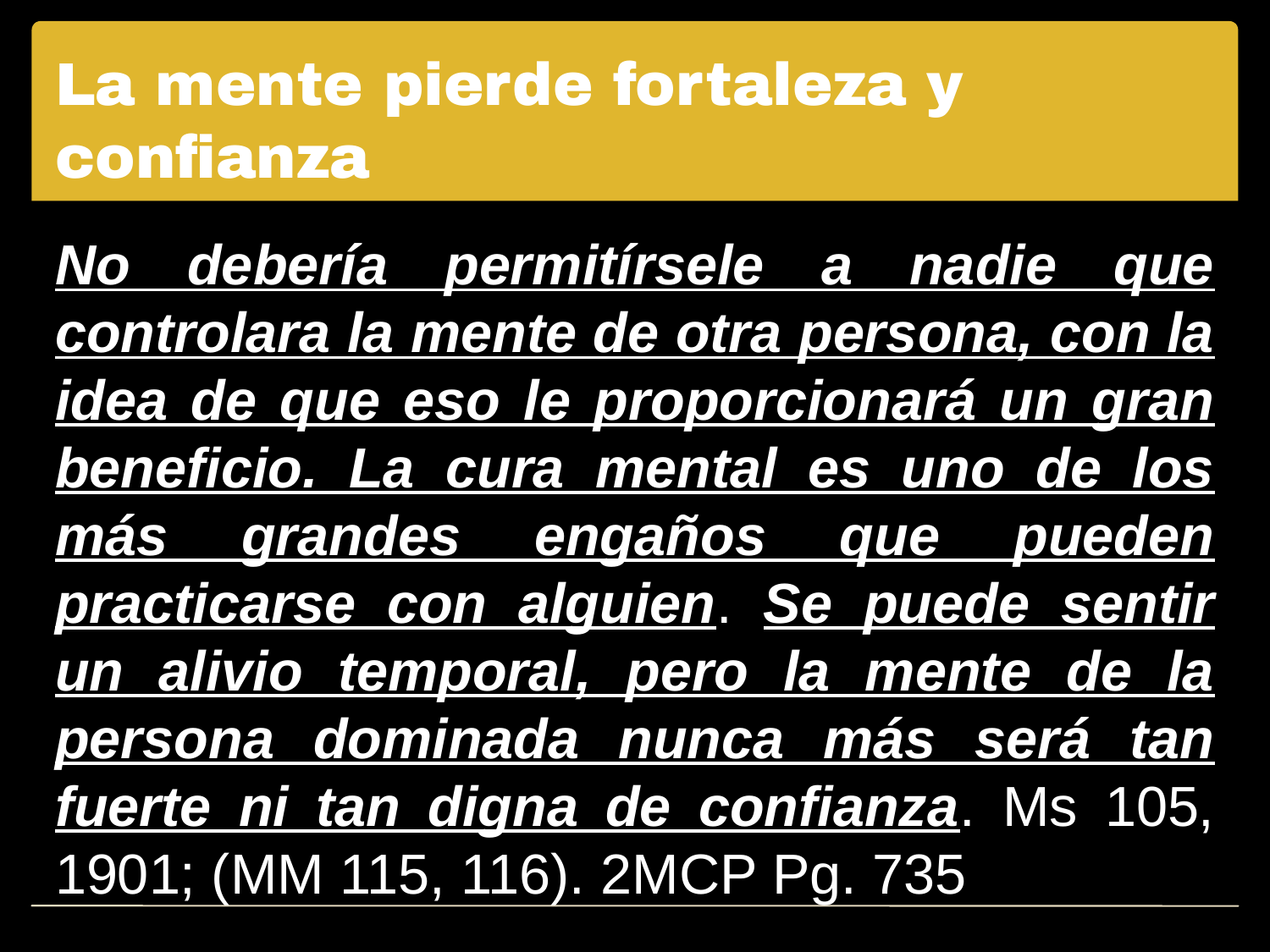

# La mente pierde fortaleza y confianza
No debería permitírsele a nadie que controlara la mente de otra persona, con la idea de que eso le proporcionará un gran beneficio. La cura mental es uno de los más grandes engaños que pueden practicarse con alguien. Se puede sentir un alivio temporal, pero la mente de la persona dominada nunca más será tan fuerte ni tan digna de confianza. Ms 105, 1901; (MM 115, 116). 2MCP Pg. 735